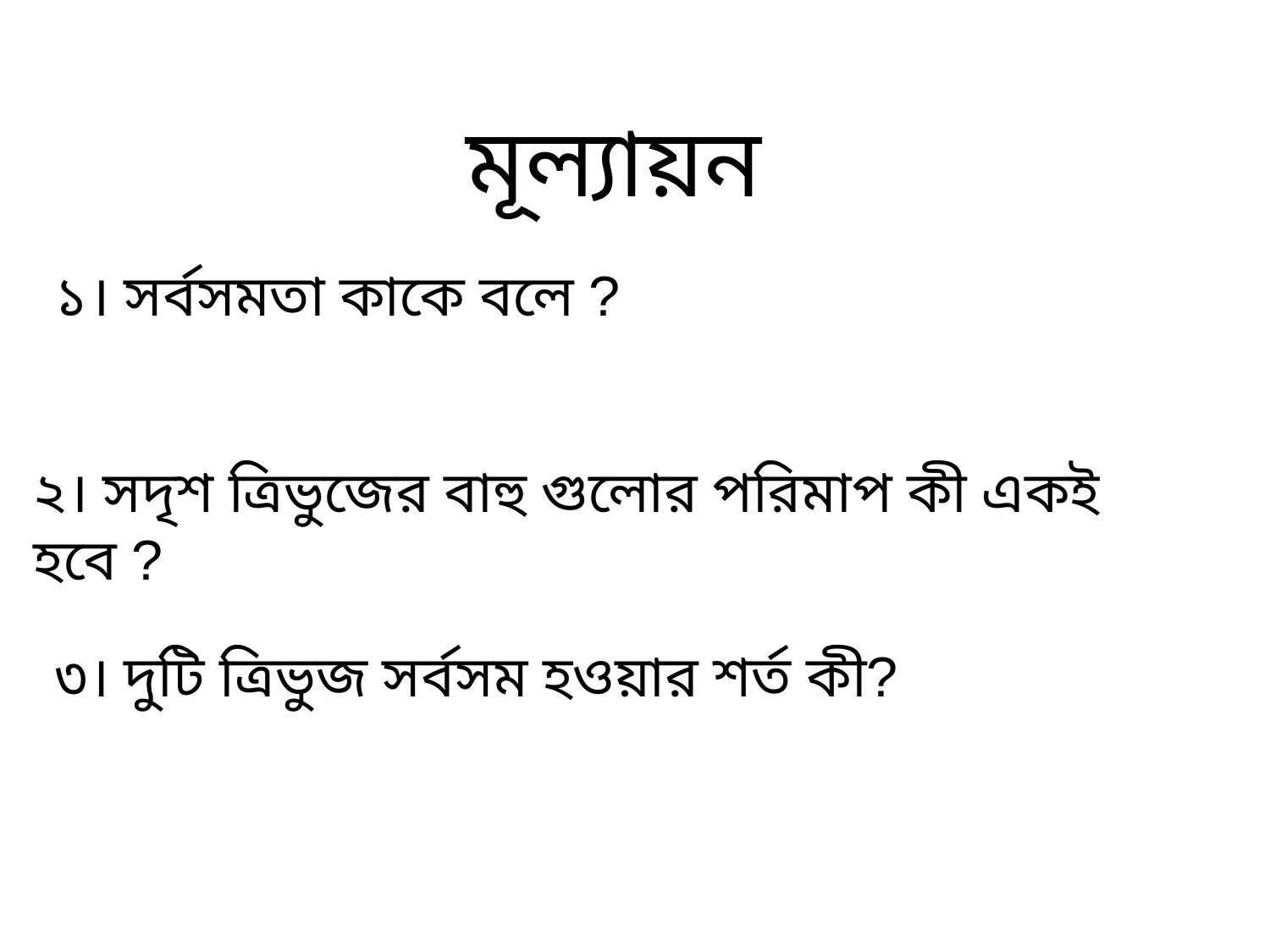

মূল্যায়ন
১। সর্বসমতা কাকে বলে ?
২। সদৃশ ত্রিভুজের বাহু গুলোর পরিমাপ কী একই হবে ?
৩। দুটি ত্রিভুজ সর্বসম হওয়ার শর্ত কী?